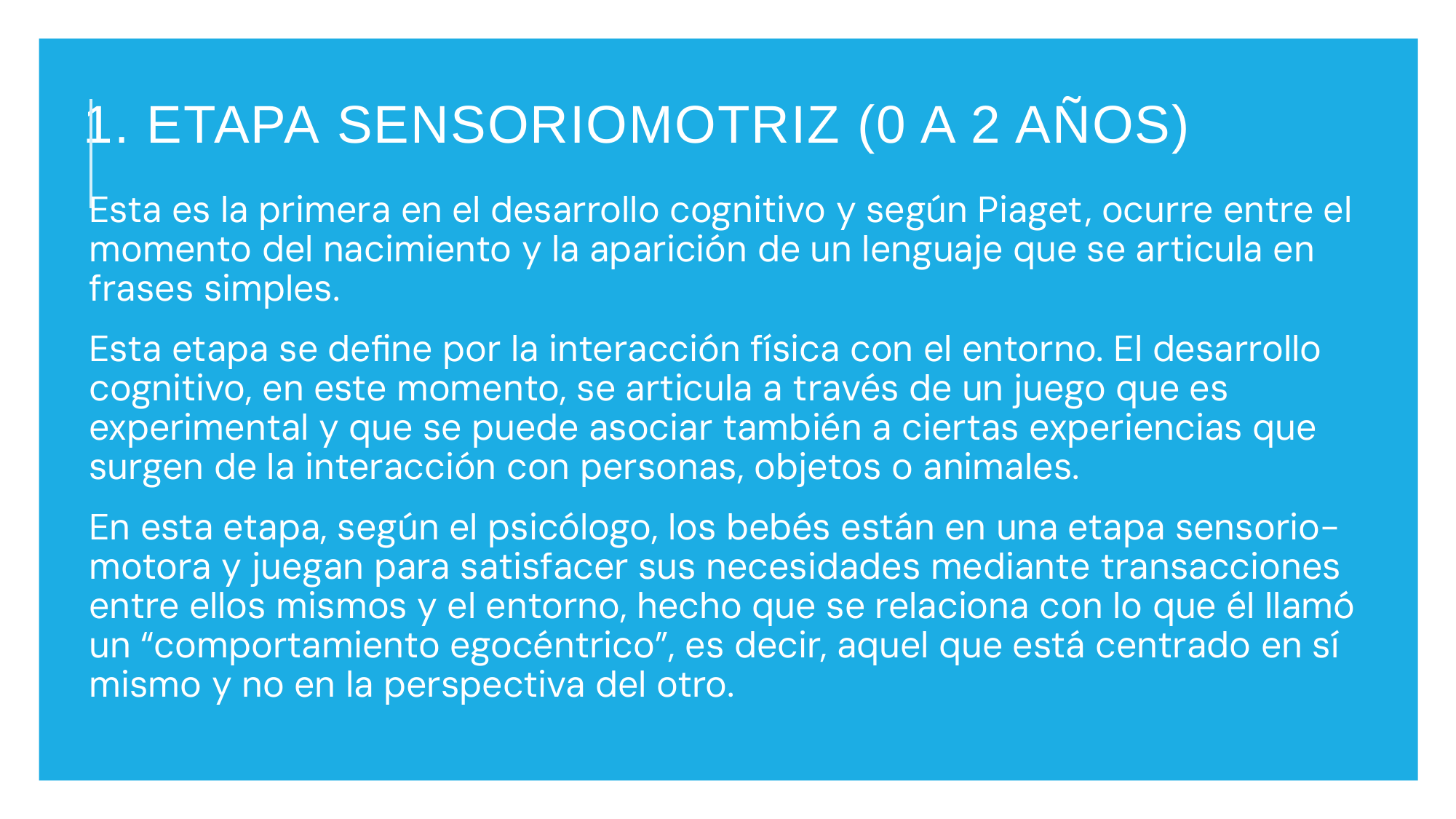

# 1. Etapa sensoriomotriz (0 a 2 aÑos)
Esta es la primera en el desarrollo cognitivo y según Piaget, ocurre entre el momento del nacimiento y la aparición de un lenguaje que se articula en frases simples.
Esta etapa se define por la interacción física con el entorno. El desarrollo cognitivo, en este momento, se articula a través de un juego que es experimental y que se puede asociar también a ciertas experiencias que surgen de la interacción con personas, objetos o animales.
En esta etapa, según el psicólogo, los bebés están en una etapa sensorio-motora y juegan para satisfacer sus necesidades mediante transacciones entre ellos mismos y el entorno, hecho que se relaciona con lo que él llamó un “comportamiento egocéntrico”, es decir, aquel que está centrado en sí mismo y no en la perspectiva del otro.